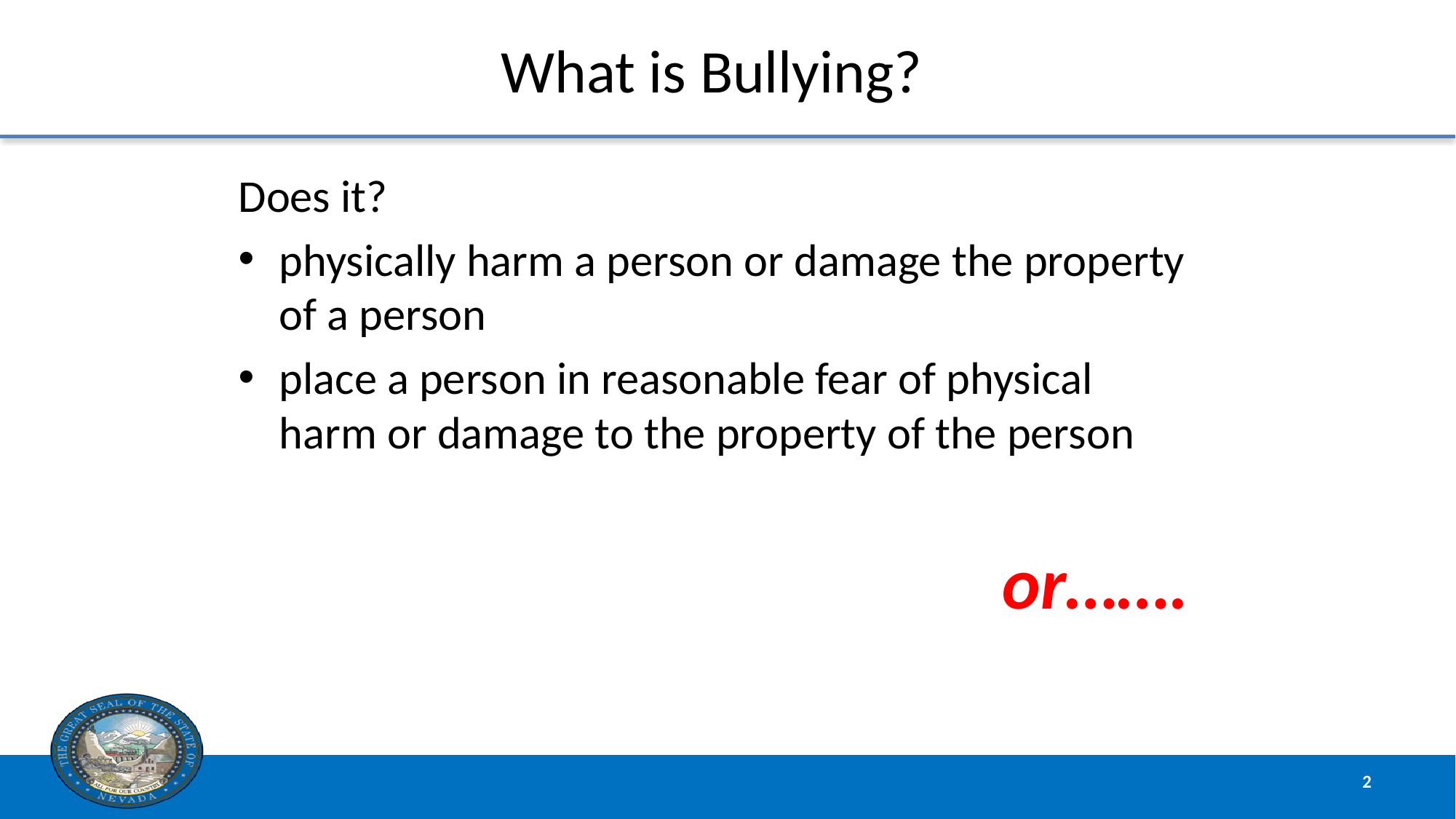

# What is Bullying?
Does it?
physically harm a person or damage the property of a person
place a person in reasonable fear of physical harm or damage to the property of the person

							or…….
2